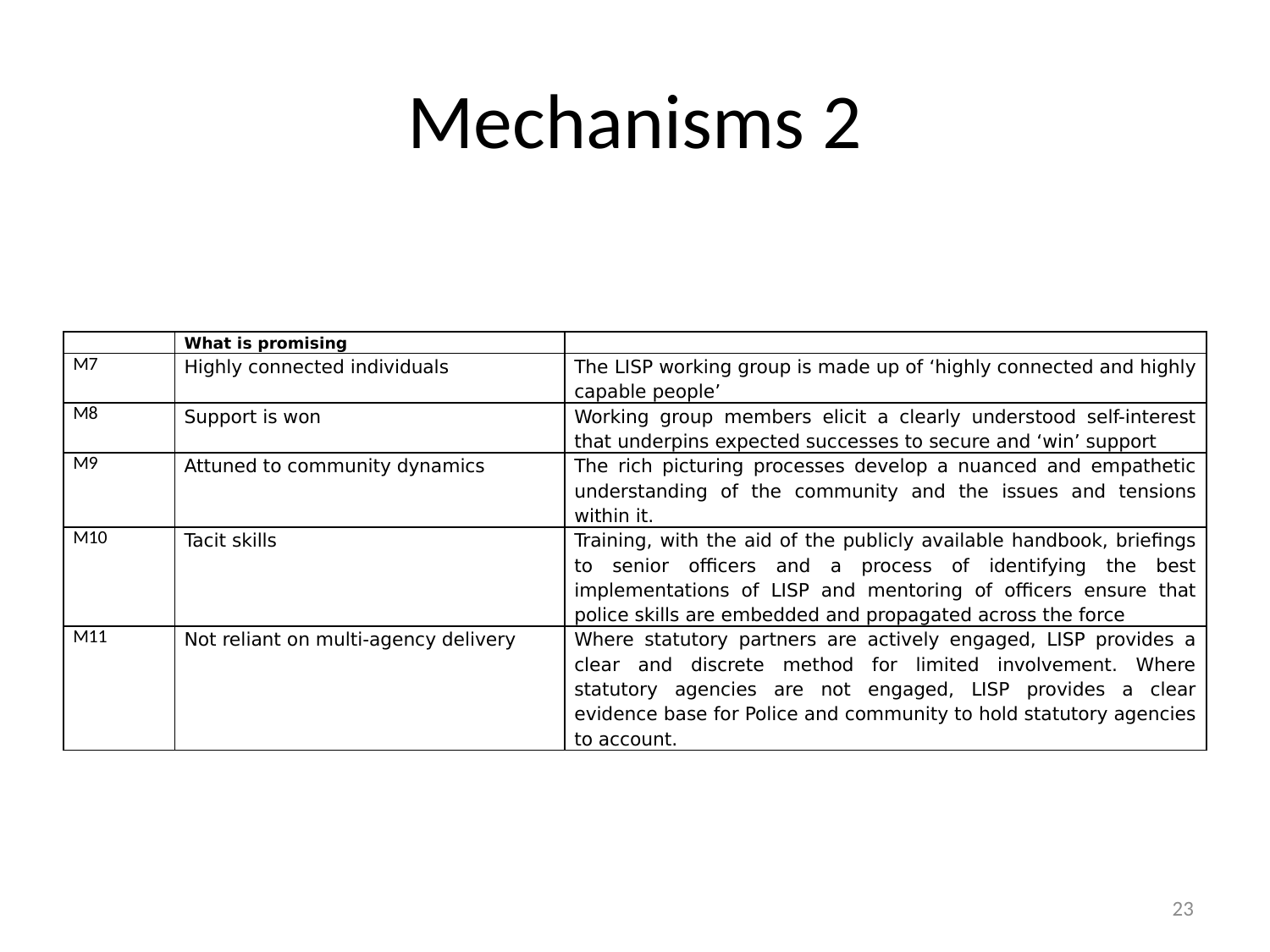

# Mechanisms 2
|  | What is promising |  |
| --- | --- | --- |
| M7 | Highly connected individuals | The LISP working group is made up of ‘highly connected and highly capable people’ |
| M8 | Support is won | Working group members elicit a clearly understood self-interest that underpins expected successes to secure and ‘win’ support |
| M9 | Attuned to community dynamics | The rich picturing processes develop a nuanced and empathetic understanding of the community and the issues and tensions within it. |
| M10 | Tacit skills | Training, with the aid of the publicly available handbook, briefings to senior officers and a process of identifying the best implementations of LISP and mentoring of officers ensure that police skills are embedded and propagated across the force |
| M11 | Not reliant on multi-agency delivery | Where statutory partners are actively engaged, LISP provides a clear and discrete method for limited involvement. Where statutory agencies are not engaged, LISP provides a clear evidence base for Police and community to hold statutory agencies to account. |
23